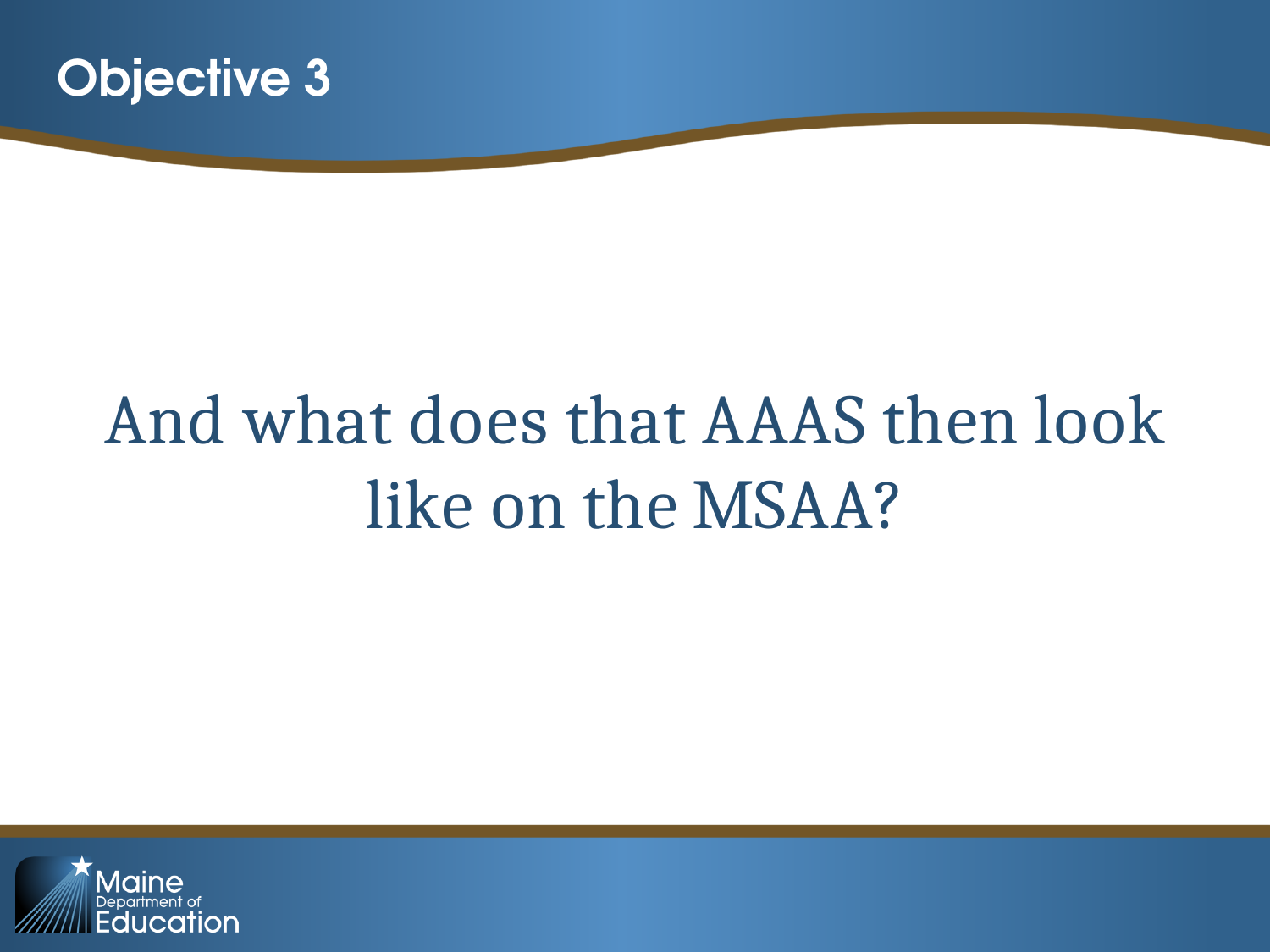

# Objective 3

And what does that AAAS then look like on the MSAA?